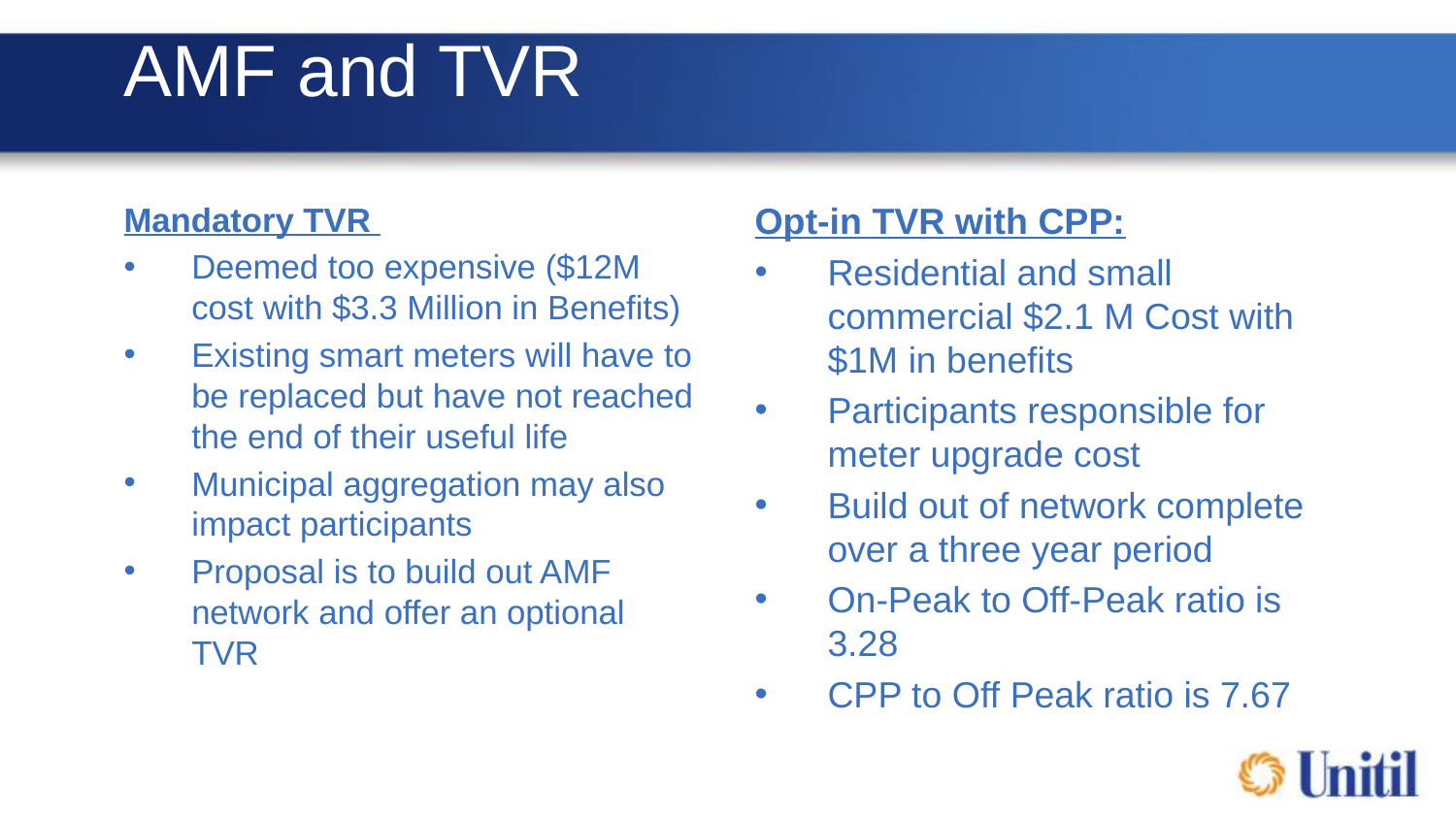

# AMF and TVR

Mandatory TVR
Deemed too expensive ($12M cost with $3.3 Million in Benefits)
Existing smart meters will have to be replaced but have not reached the end of their useful life
Municipal aggregation may also impact participants
Proposal is to build out AMF network and offer an optional TVR
Opt-in TVR with CPP:
Residential and small commercial $2.1 M Cost with $1M in benefits
Participants responsible for meter upgrade cost
Build out of network complete over a three year period
On-Peak to Off-Peak ratio is 3.28
CPP to Off Peak ratio is 7.67